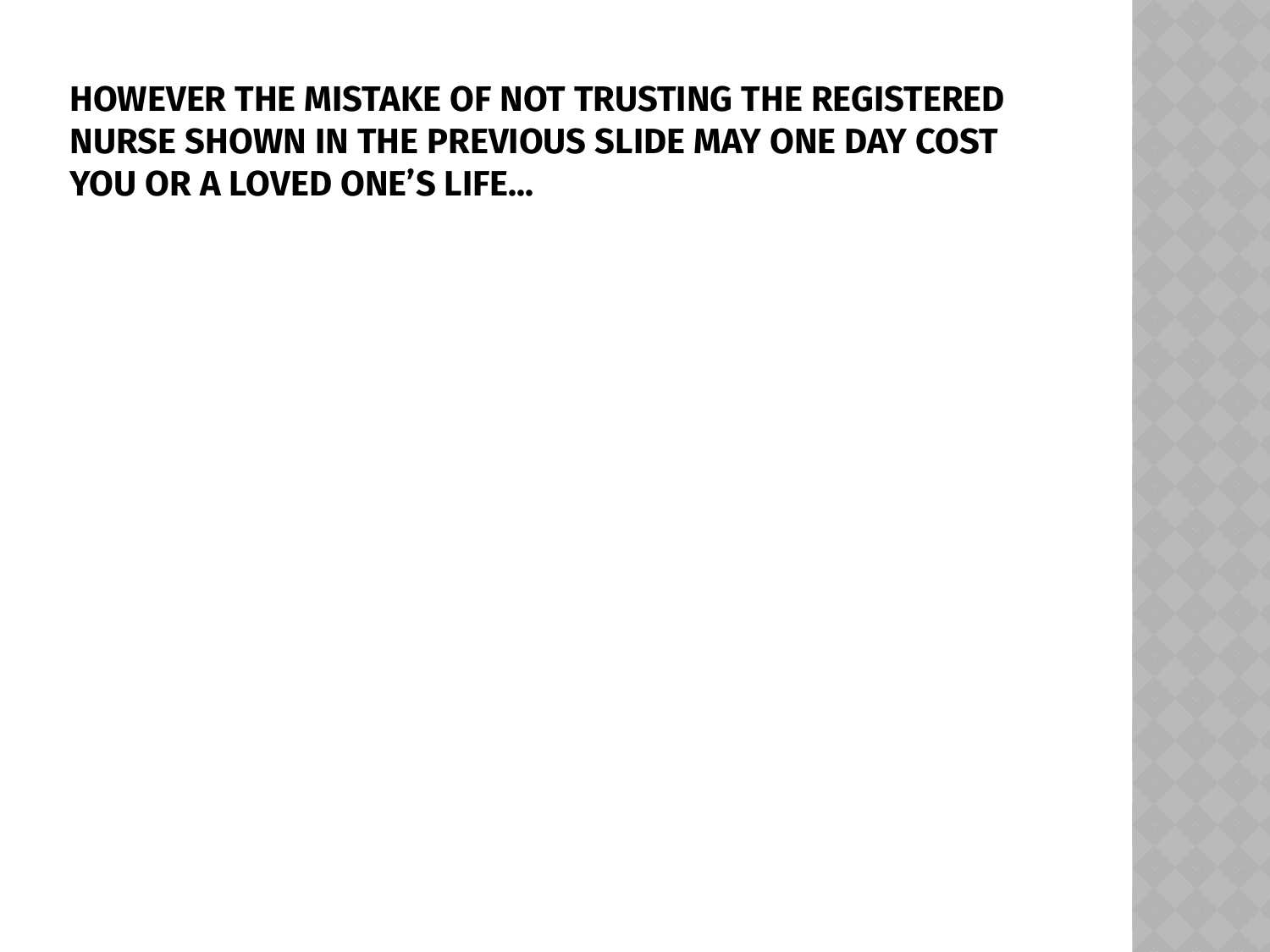

# HOWEVER THE MISTAKE OF NOT TRUSTING THE REGISTERED NURSE SHOWN IN THE PREVIOUS SLIDE MAY ONE DAY COST YOU OR A LOVED ONE’S LIFE...